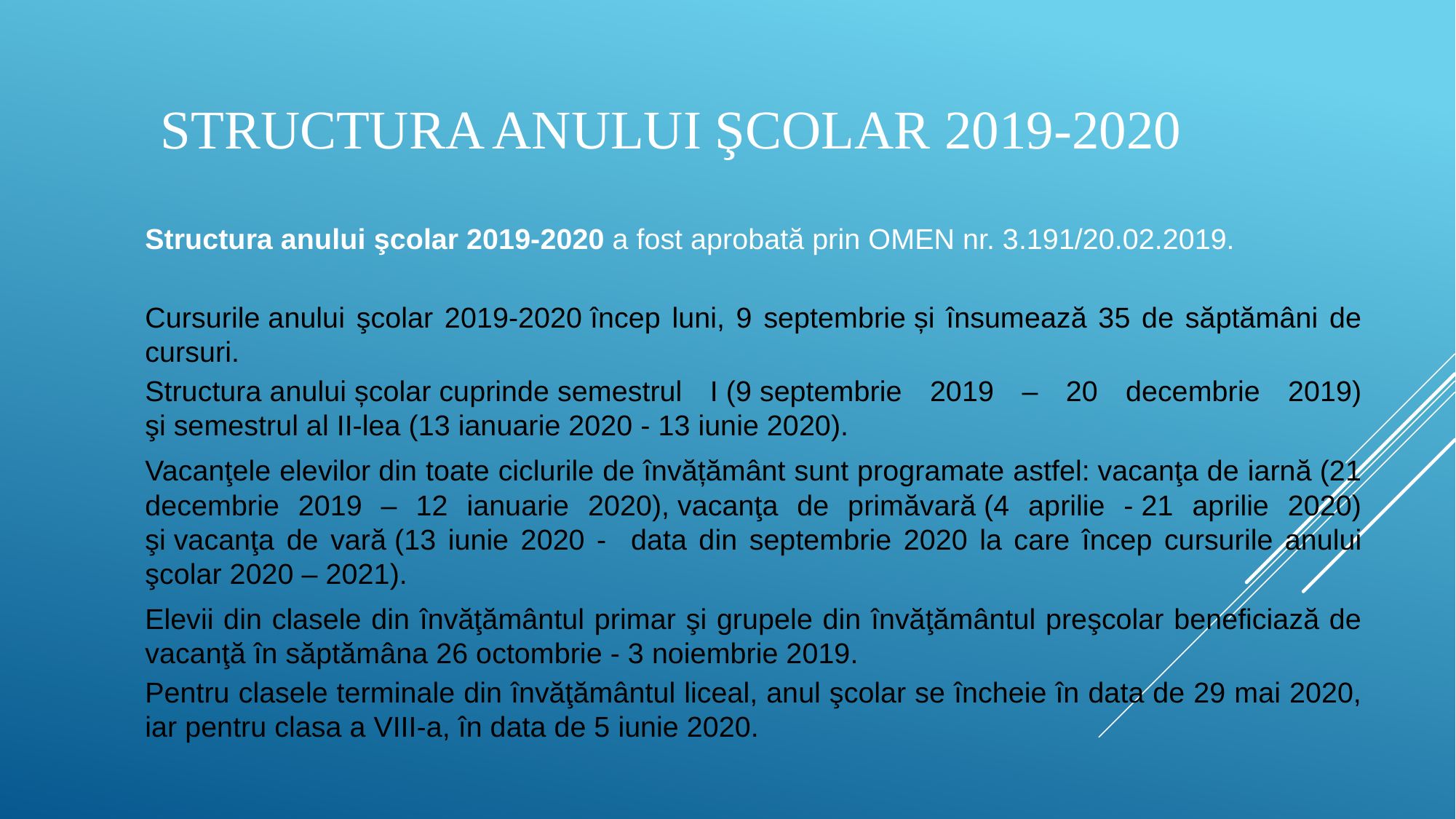

# STRUCTURA ANULUI ŞCOLAR 2019-2020
Structura anului şcolar 2019-2020 a fost aprobată prin OMEN nr. 3.191/20.02.2019.

Cursurile anului şcolar 2019-2020 încep luni, 9 septembrie și însumează 35 de săptămâni de cursuri.
Structura anului școlar cuprinde semestrul I (9 septembrie 2019 – 20 decembrie 2019) şi semestrul al II-lea (13 ianuarie 2020 - 13 iunie 2020).
Vacanţele elevilor din toate ciclurile de învățământ sunt programate astfel: vacanţa de iarnă (21 decembrie 2019 – 12 ianuarie 2020), vacanţa de primăvară (4 aprilie - 21 aprilie 2020) şi vacanţa de vară (13 iunie 2020 -  data din septembrie 2020 la care încep cursurile anului şcolar 2020 – 2021).
Elevii din clasele din învăţământul primar şi grupele din învăţământul preşcolar beneficiază de vacanţă în săptămâna 26 octombrie - 3 noiembrie 2019.
Pentru clasele terminale din învăţământul liceal, anul şcolar se încheie în data de 29 mai 2020, iar pentru clasa a VIII-a, în data de 5 iunie 2020.